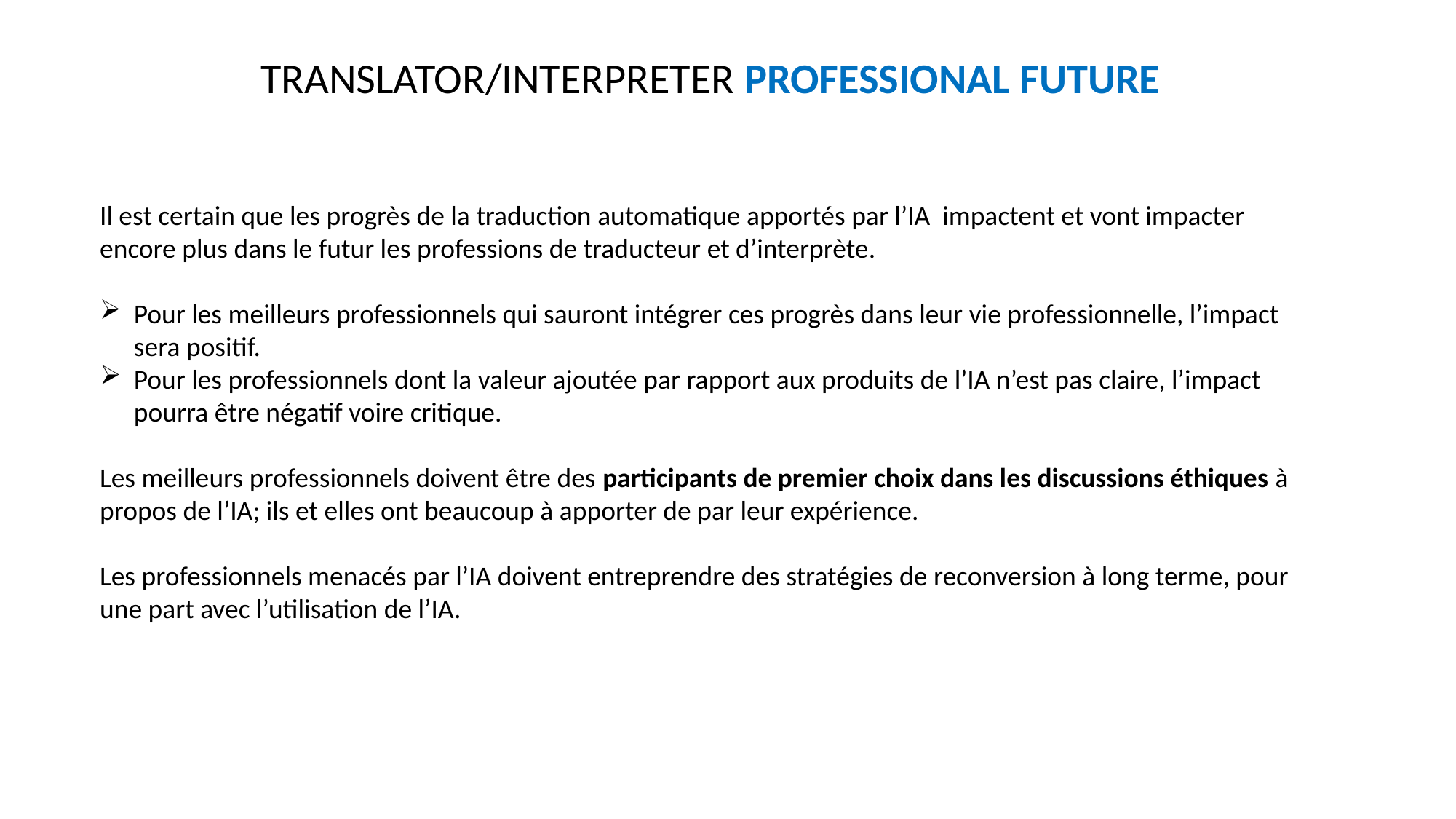

TRANSLATOR/INTERPRETER PROFESSIONAL FUTURE
Il est certain que les progrès de la traduction automatique apportés par l’IA  impactent et vont impacter encore plus dans le futur les professions de traducteur et d’interprète.

Pour les meilleurs professionnels qui sauront intégrer ces progrès dans leur vie professionnelle, l’impact sera positif.
Pour les professionnels dont la valeur ajoutée par rapport aux produits de l’IA n’est pas claire, l’impact pourra être négatif voire critique.

Les meilleurs professionnels doivent être des participants de premier choix dans les discussions éthiques à propos de l’IA; ils et elles ont beaucoup à apporter de par leur expérience.

Les professionnels menacés par l’IA doivent entreprendre des stratégies de reconversion à long terme, pour une part avec l’utilisation de l’IA.